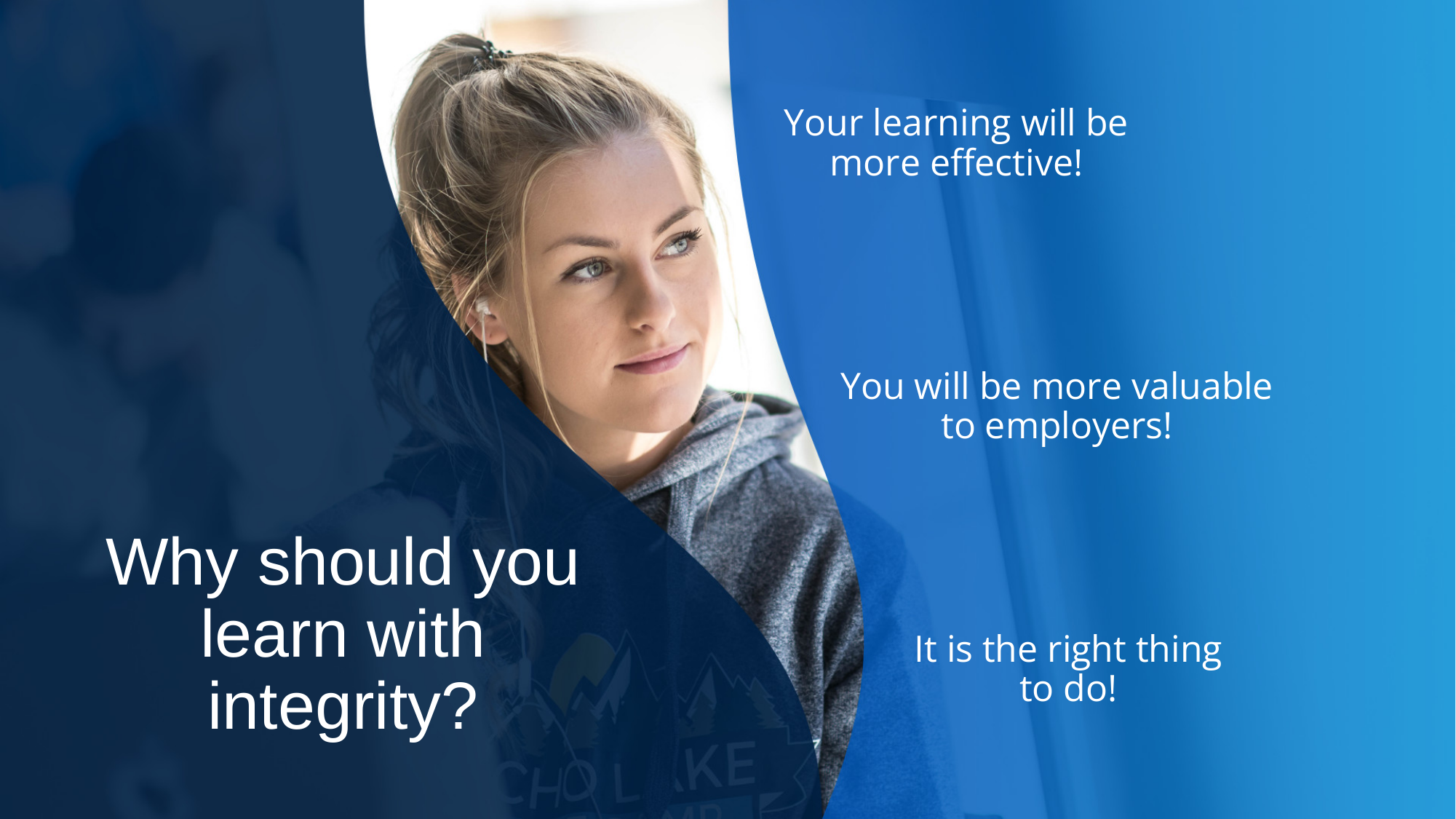

Your learning will be more effective!

You will be more valuable to employers!

Why should you learn with integrity?
It is the right thing to do!